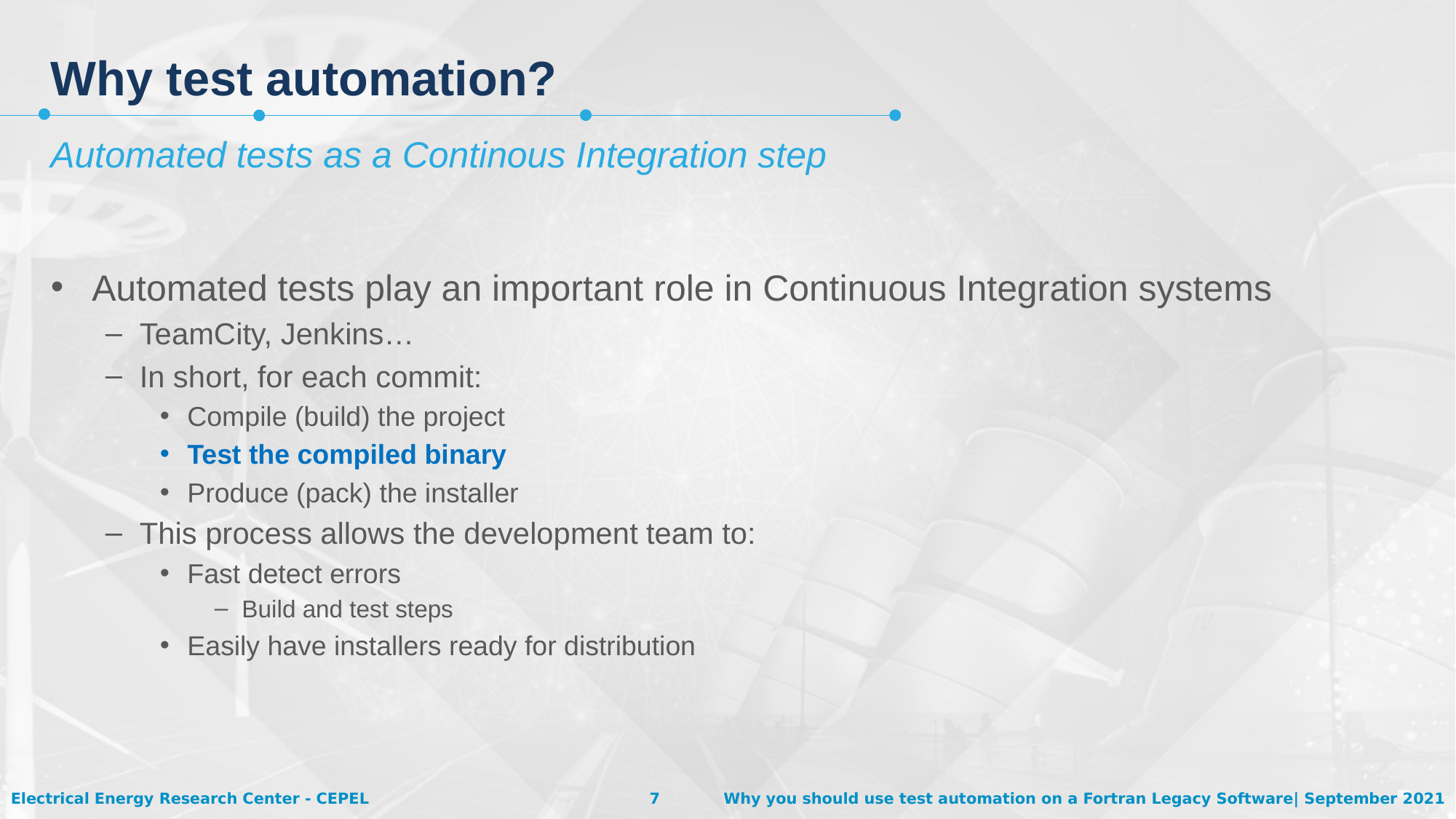

# Why test automation?
Automated tests as a Continous Integration step
Automated tests play an important role in Continuous Integration systems
TeamCity, Jenkins…
In short, for each commit:
Compile (build) the project
Test the compiled binary
Produce (pack) the installer
This process allows the development team to:
Fast detect errors
Build and test steps
Easily have installers ready for distribution